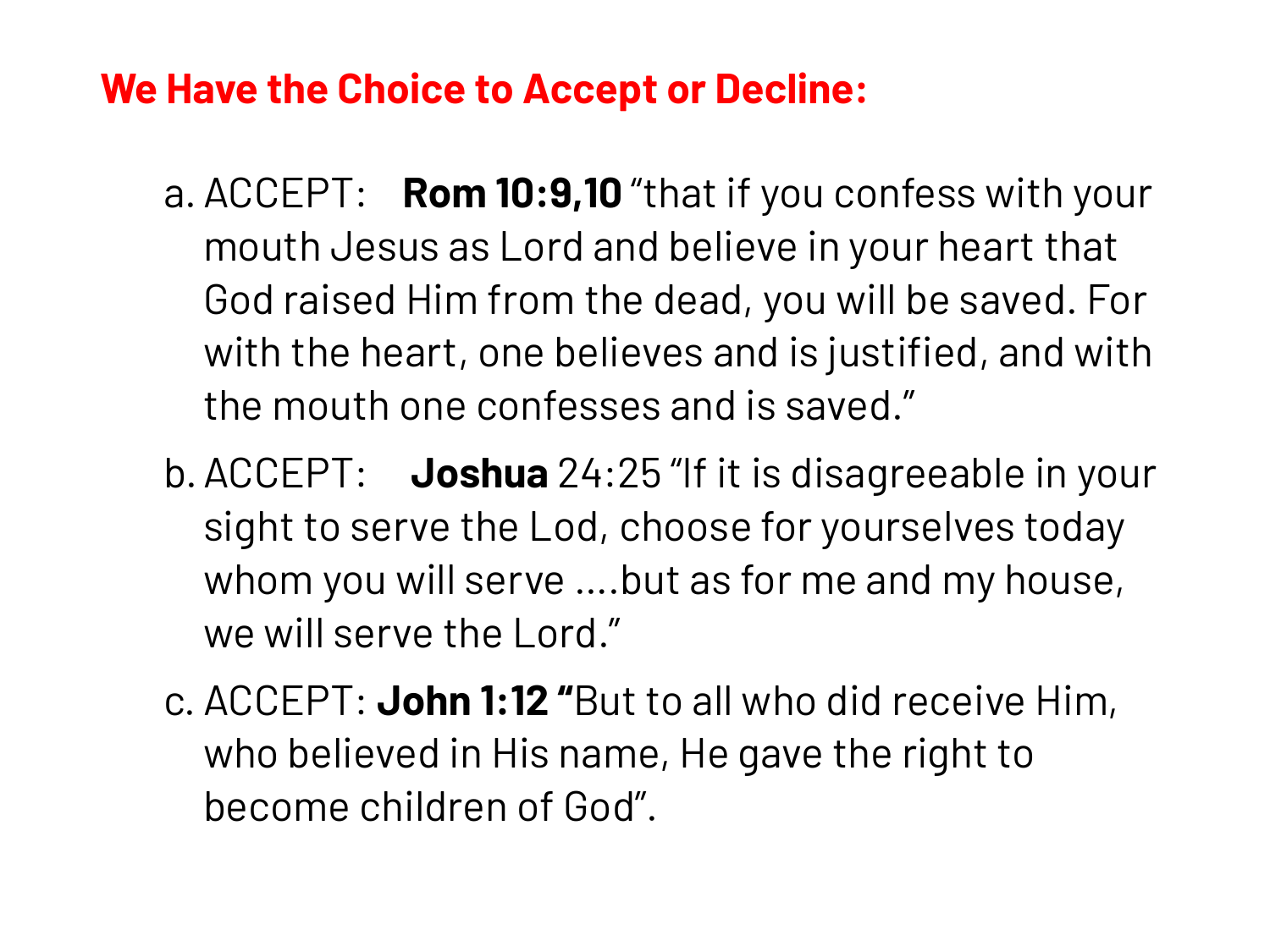

#
We Have the Choice to Accept or Decline:

ACCEPT:    Rom 10:9,10 “that if you confess with your mouth Jesus as Lord and believe in your heart that God raised Him from the dead, you will be saved. For with the heart, one believes and is justified, and with the mouth one confesses and is saved.”
ACCEPT:     Joshua 24:25 “If it is disagreeable in your sight to serve the Lod, choose for yourselves today whom you will serve ….but as for me and my house, we will serve the Lord.”
ACCEPT: John 1:12 “But to all who did receive Him, who believed in His name, He gave the right to become children of God”.